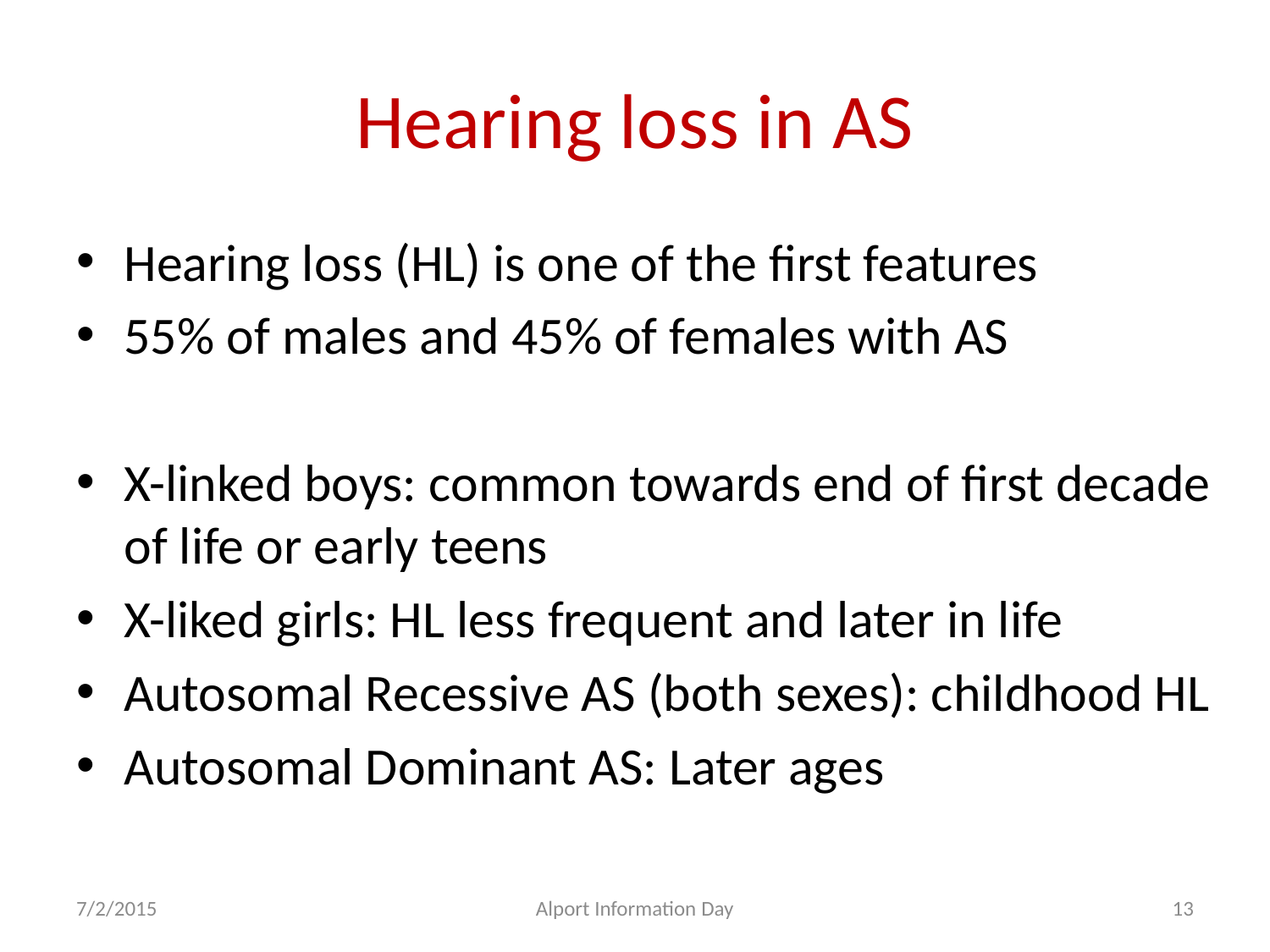

# Hearing loss in AS
Hearing loss (HL) is one of the first features
55% of males and 45% of females with AS

X-linked boys: common towards end of first decade of life or early teens
X-liked girls: HL less frequent and later in life
Autosomal Recessive AS (both sexes): childhood HL
Autosomal Dominant AS: Later ages

7/2/2015
Alport Information Day
13